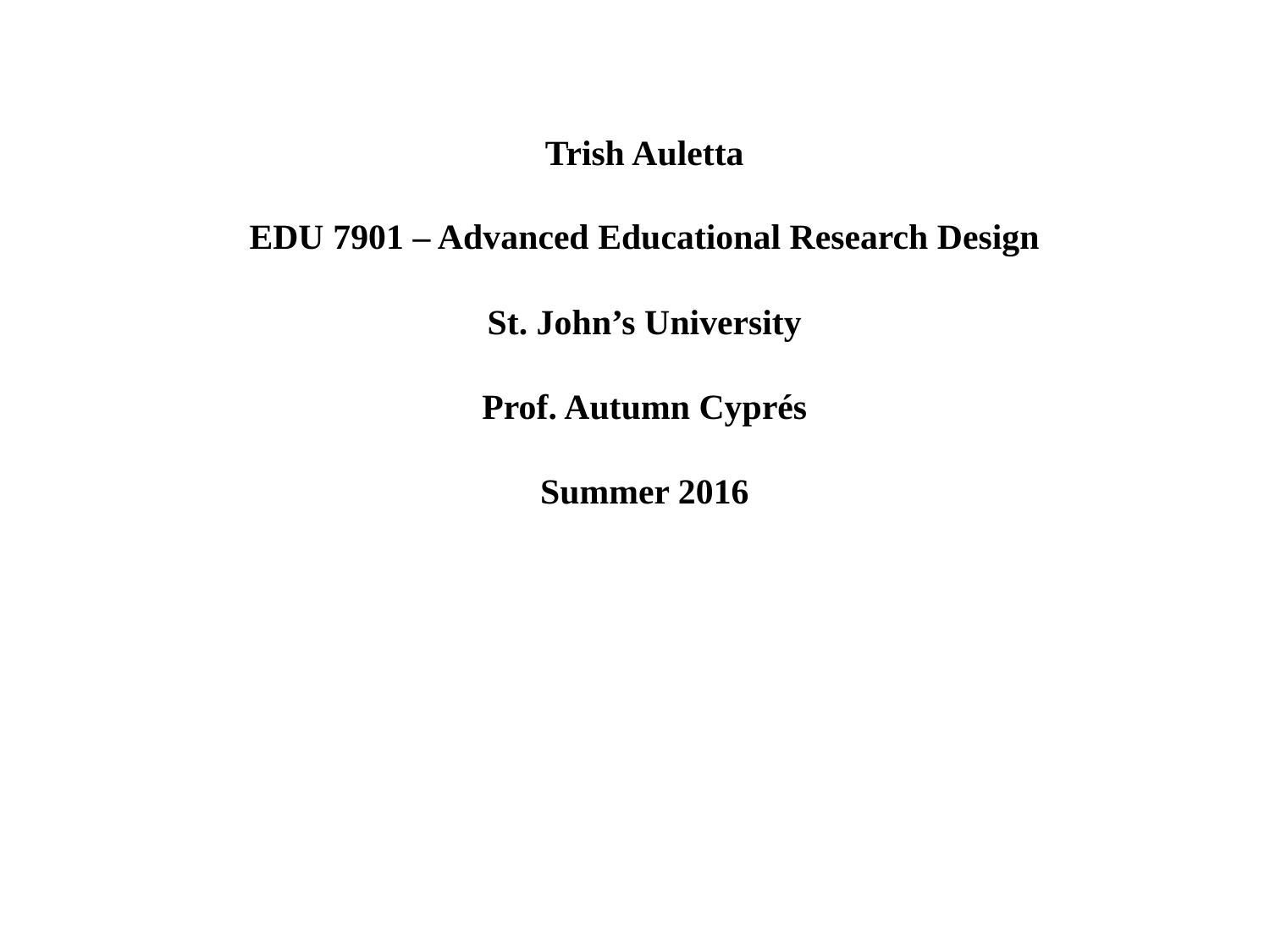

Trish Auletta

EDU 7901 – Advanced Educational Research Design

St. John’s University

Prof. Autumn Cyprés

Summer 2016